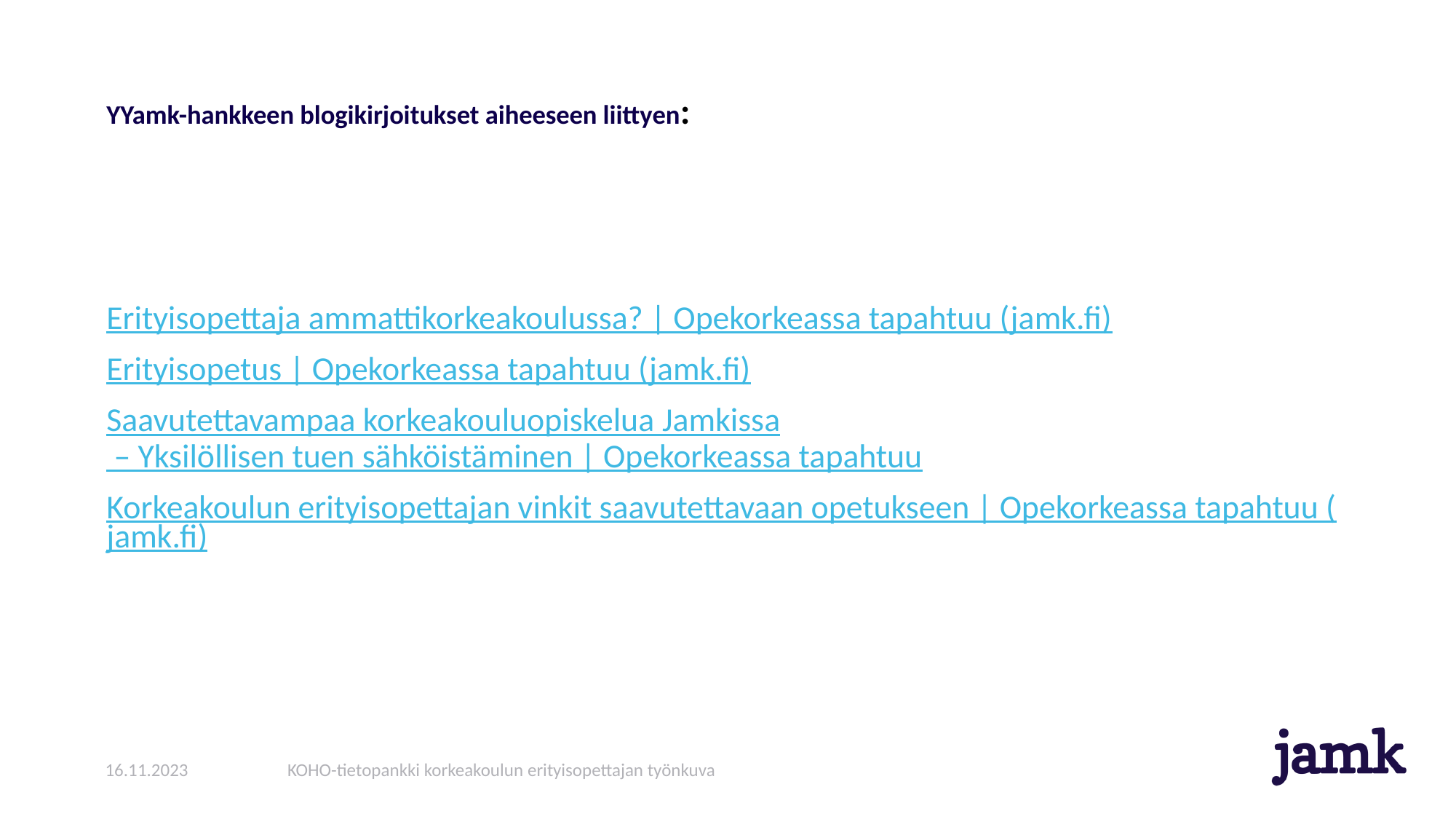

# YYamk-hankkeen blogikirjoitukset aiheeseen liittyen:

Erityisopettaja ammattikorkeakoulussa? | Opekorkeassa tapahtuu (jamk.fi)
Erityisopetus | Opekorkeassa tapahtuu (jamk.fi)
Saavutettavampaa korkeakouluopiskelua Jamkissa – Yksilöllisen tuen sähköistäminen | Opekorkeassa tapahtuu
Korkeakoulun erityisopettajan vinkit saavutettavaan opetukseen | Opekorkeassa tapahtuu (jamk.fi)

16.11.2023
KOHO-tietopankki korkeakoulun erityisopettajan työnkuva